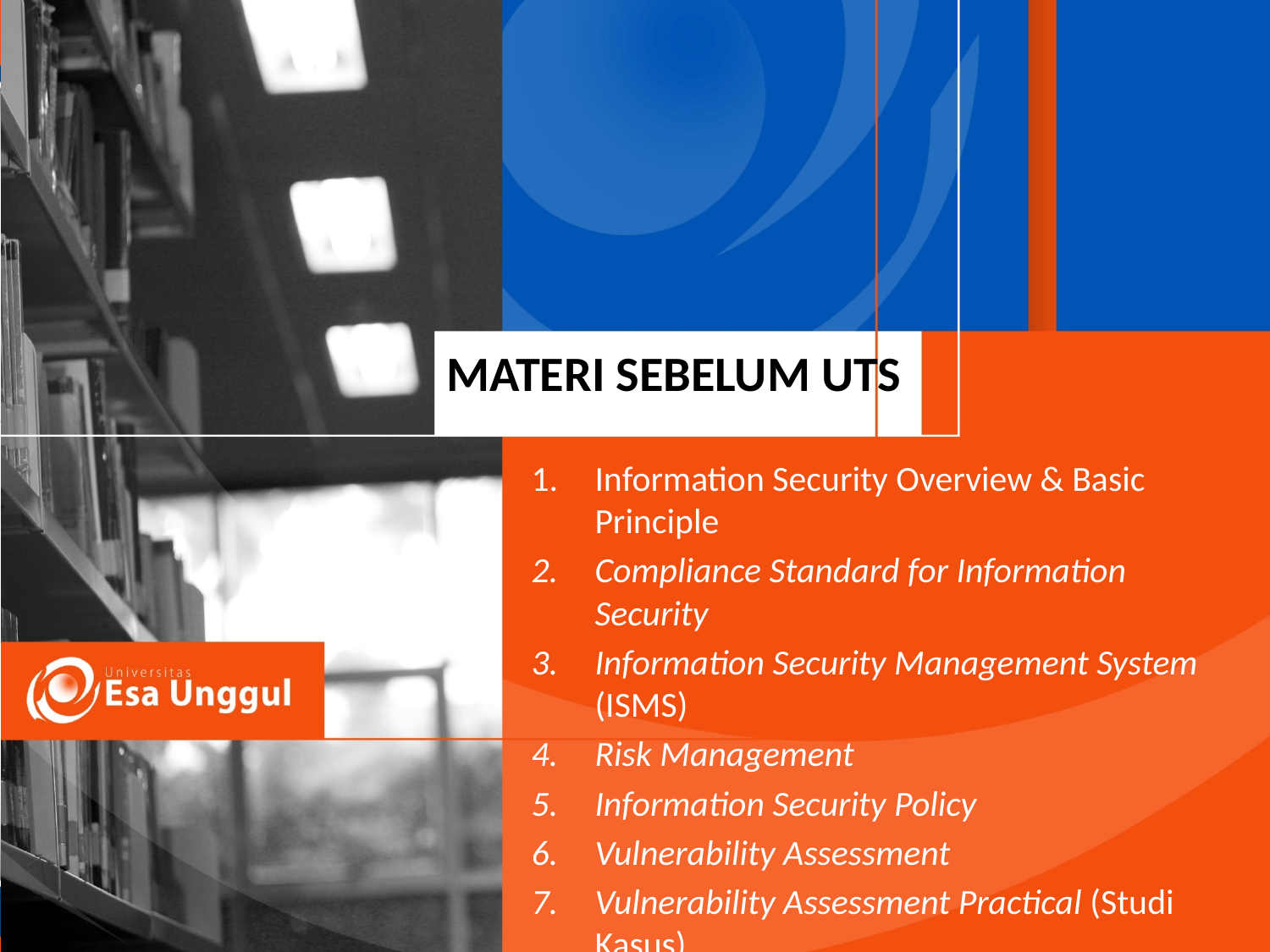

# Materi Sebelum UTS
Information Security Overview & Basic Principle
Compliance Standard for Information Security
Information Security Management System (ISMS)
Risk Management
Information Security Policy
Vulnerability Assessment
Vulnerability Assessment Practical (Studi Kasus)